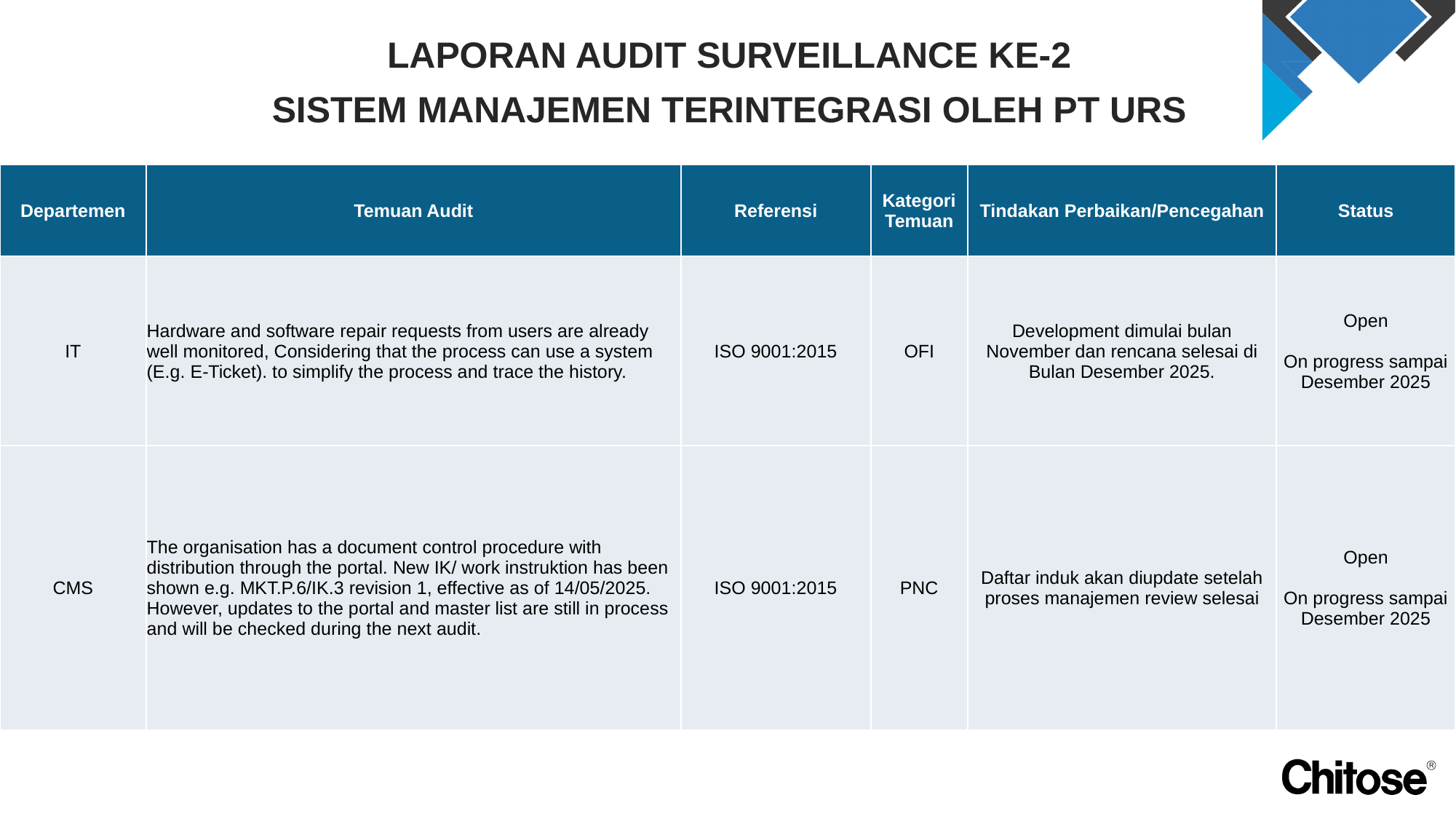

LAPORAN AUDIT SURVEILLANCE KE-2
SISTEM MANAJEMEN TERINTEGRASI OLEH PT URS
| Departemen | Temuan Audit | Referensi | Kategori Temuan | Tindakan Perbaikan/Pencegahan | Status |
| --- | --- | --- | --- | --- | --- |
| IT | Hardware and software repair requests from users are already well monitored, Considering that the process can use a system (E.g. E-Ticket). to simplify the process and trace the history. | ISO 9001:2015 | OFI | Development dimulai bulan November dan rencana selesai di Bulan Desember 2025. | Open On progress sampai Desember 2025 |
| CMS | The organisation has a document control procedure with distribution through the portal. New IK/ work instruktion has been shown e.g. MKT.P.6/IK.3 revision 1, effective as of 14/05/2025. However, updates to the portal and master list are still in process and will be checked during the next audit. | ISO 9001:2015 | PNC | Daftar induk akan diupdate setelah proses manajemen review selesai | Open On progress sampai Desember 2025 |